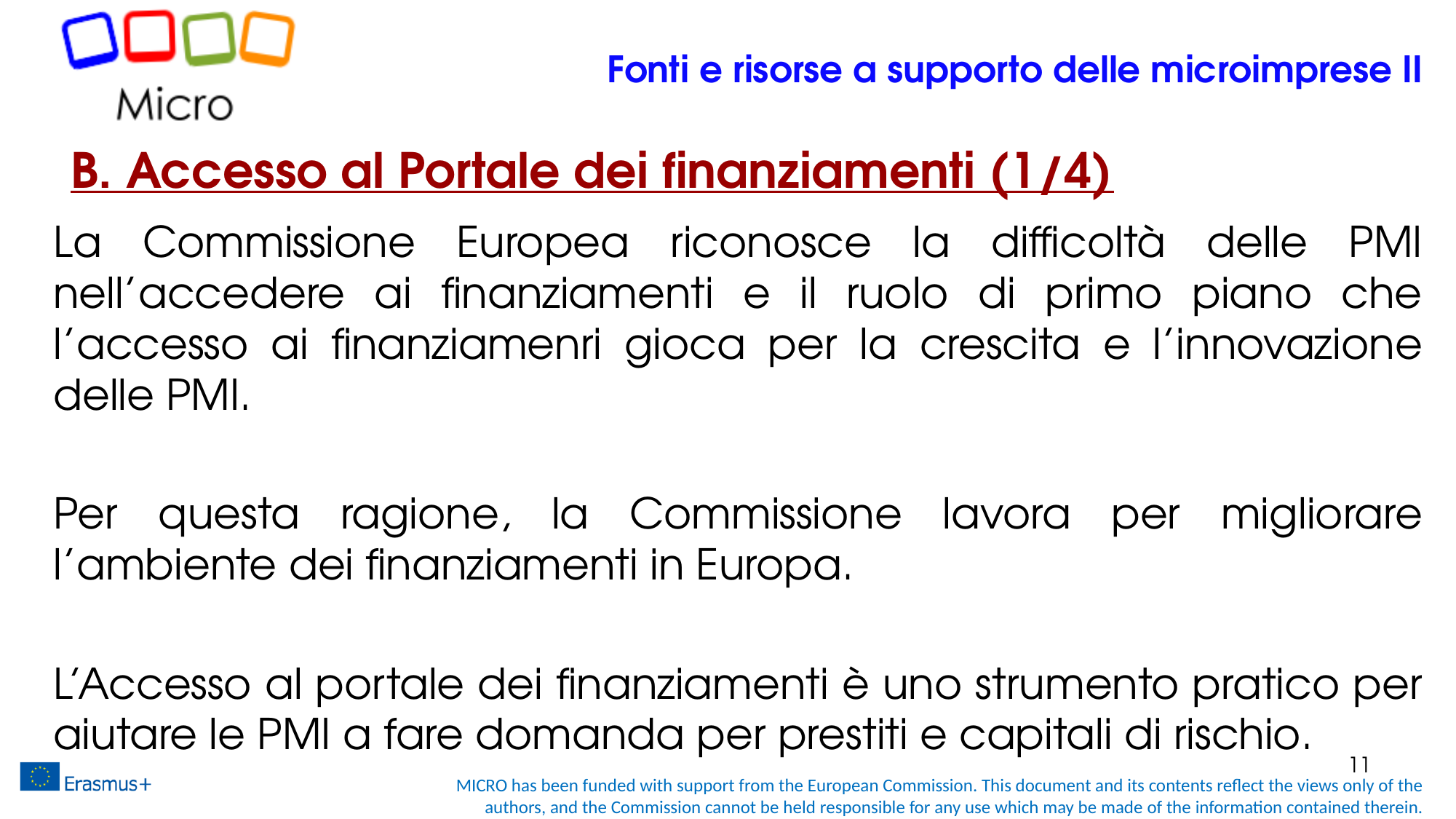

# Fonti e risorse a supporto delle microimprese II
B. Accesso al Portale dei finanziamenti (1/4)
La Commissione Europea riconosce la difficoltà delle PMI nell’accedere ai finanziamenti e il ruolo di primo piano che l’accesso ai finanziamenri gioca per la crescita e l’innovazione delle PMI.

Per questa ragione, la Commissione lavora per migliorare l’ambiente dei finanziamenti in Europa.

L’Accesso al portale dei finanziamenti è uno strumento pratico per aiutare le PMI a fare domanda per prestiti e capitali di rischio.
11